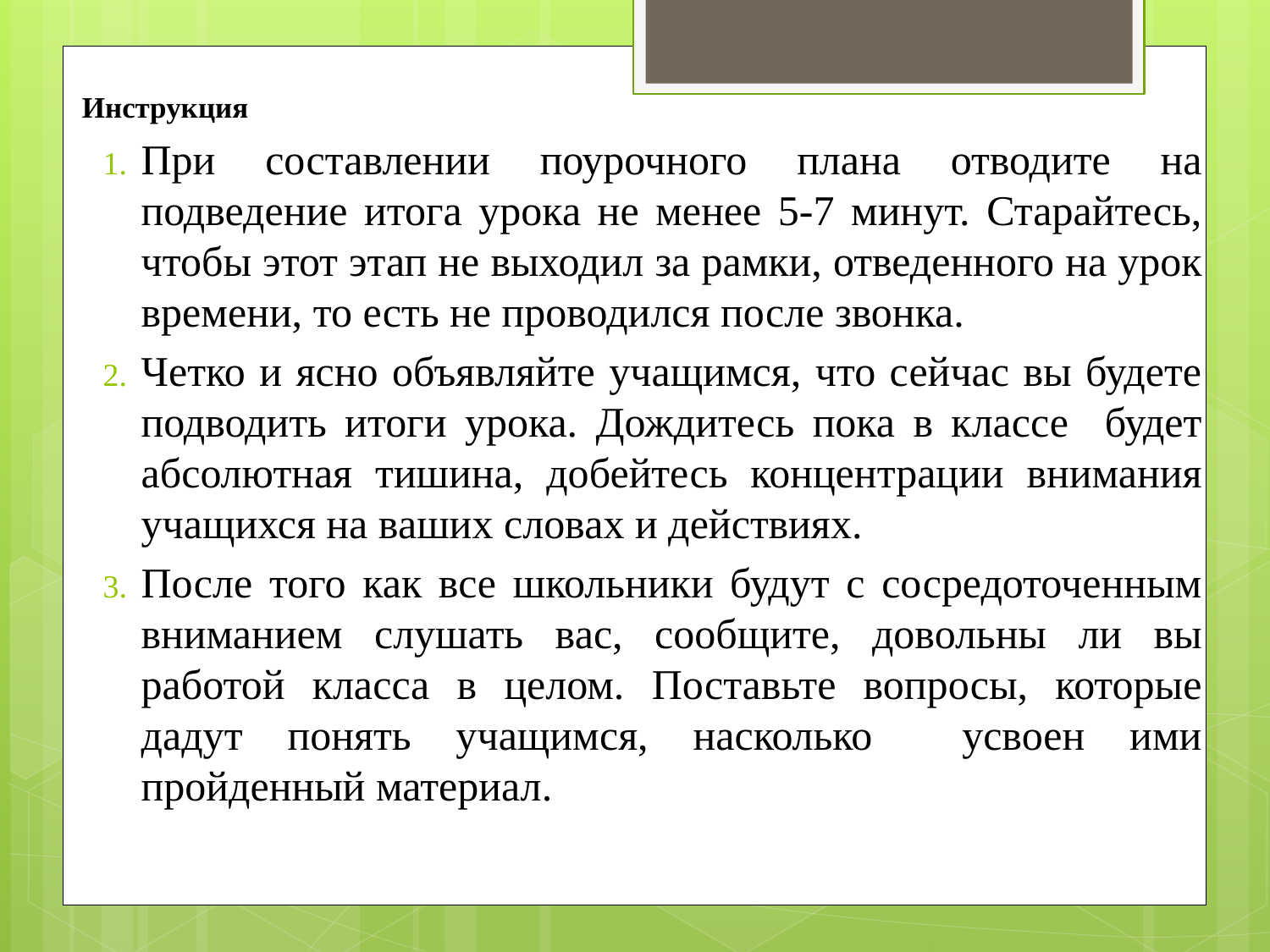

# Инструкция
При составлении поурочного плана отводите на подведение итога урока не менее 5-7 минут. Старайтесь, чтобы этот этап не выходил за рамки, отведенного на урок времени, то есть не проводился после звонка.
Четко и ясно объявляйте учащимся, что сейчас вы будете подводить итоги урока. Дождитесь пока в классе  будет абсолютная тишина, добейтесь концентрации внимания учащихся на ваших словах и действиях.
После того как все школьники будут с сосредоточенным вниманием слушать вас, сообщите, довольны ли вы работой класса в целом. Поставьте вопросы, которые дадут понять учащимся, насколько  усвоен ими пройденный материал.